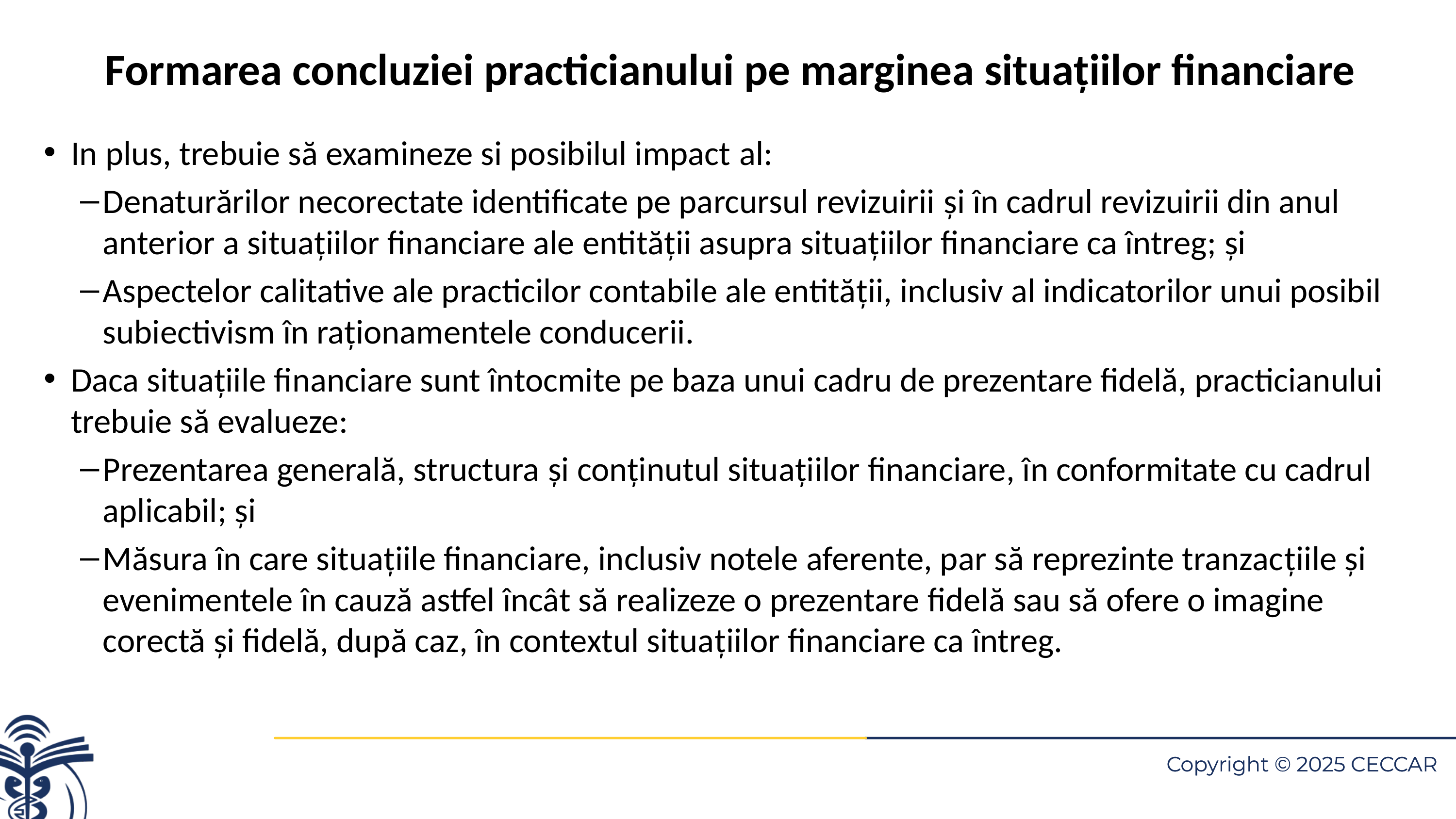

# Formarea concluziei practicianului pe marginea situaţiilor financiare
In plus, trebuie să examineze si posibilul impact al:
Denaturărilor necorectate identificate pe parcursul revizuirii şi în cadrul revizuirii din anul anterior a situaţiilor financiare ale entităţii asupra situaţiilor financiare ca întreg; şi
Aspectelor calitative ale practicilor contabile ale entităţii, inclusiv al indicatorilor unui posibil subiectivism în raţionamentele conducerii.
Daca situaţiile financiare sunt întocmite pe baza unui cadru de prezentare fidelă, practicianului trebuie să evalueze:
Prezentarea generală, structura şi conţinutul situaţiilor financiare, în conformitate cu cadrul aplicabil; şi
Măsura în care situaţiile financiare, inclusiv notele aferente, par să reprezinte tranzacţiile şi evenimentele în cauză astfel încât să realizeze o prezentare fidelă sau să ofere o imagine corectă şi fidelă, după caz, în contextul situaţiilor financiare ca întreg.